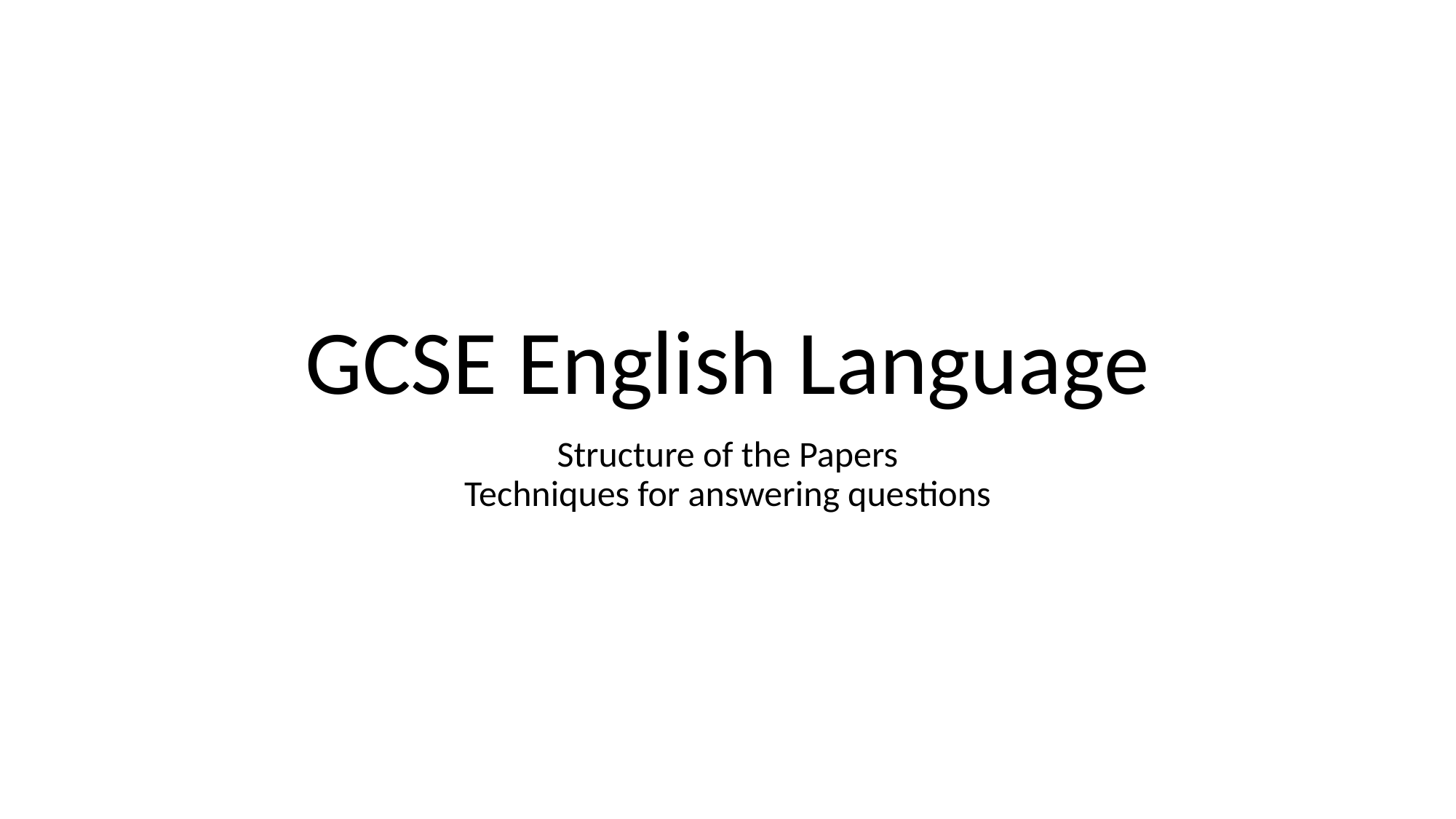

# GCSE English Language
Structure of the Papers
Techniques for answering questions